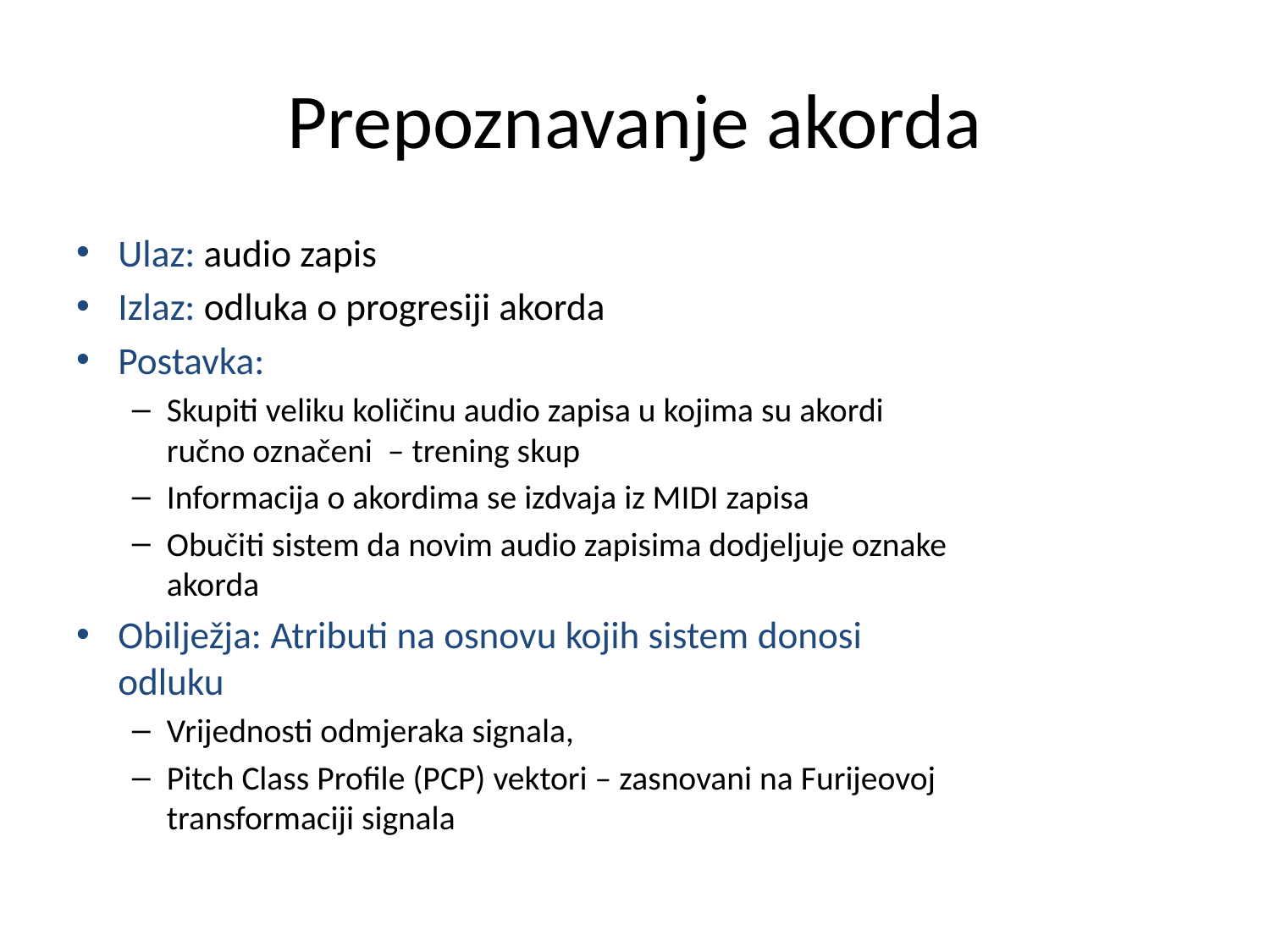

# Prepoznavanje akorda
Ulaz: audio zapis
Izlaz: odluka o progresiji akorda
Postavka:
Skupiti veliku količinu audio zapisa u kojima su akordi ručno označeni  – trening skup
Informacija o akordima se izdvaja iz MIDI zapisa
Obučiti sistem da novim audio zapisima dodjeljuje oznake akorda
Obilježja: Atributi na osnovu kojih sistem donosi odluku
Vrijednosti odmjeraka signala,
Pitch Class Profile (PCP) vektori – zasnovani na Furijeovoj transformaciji signala